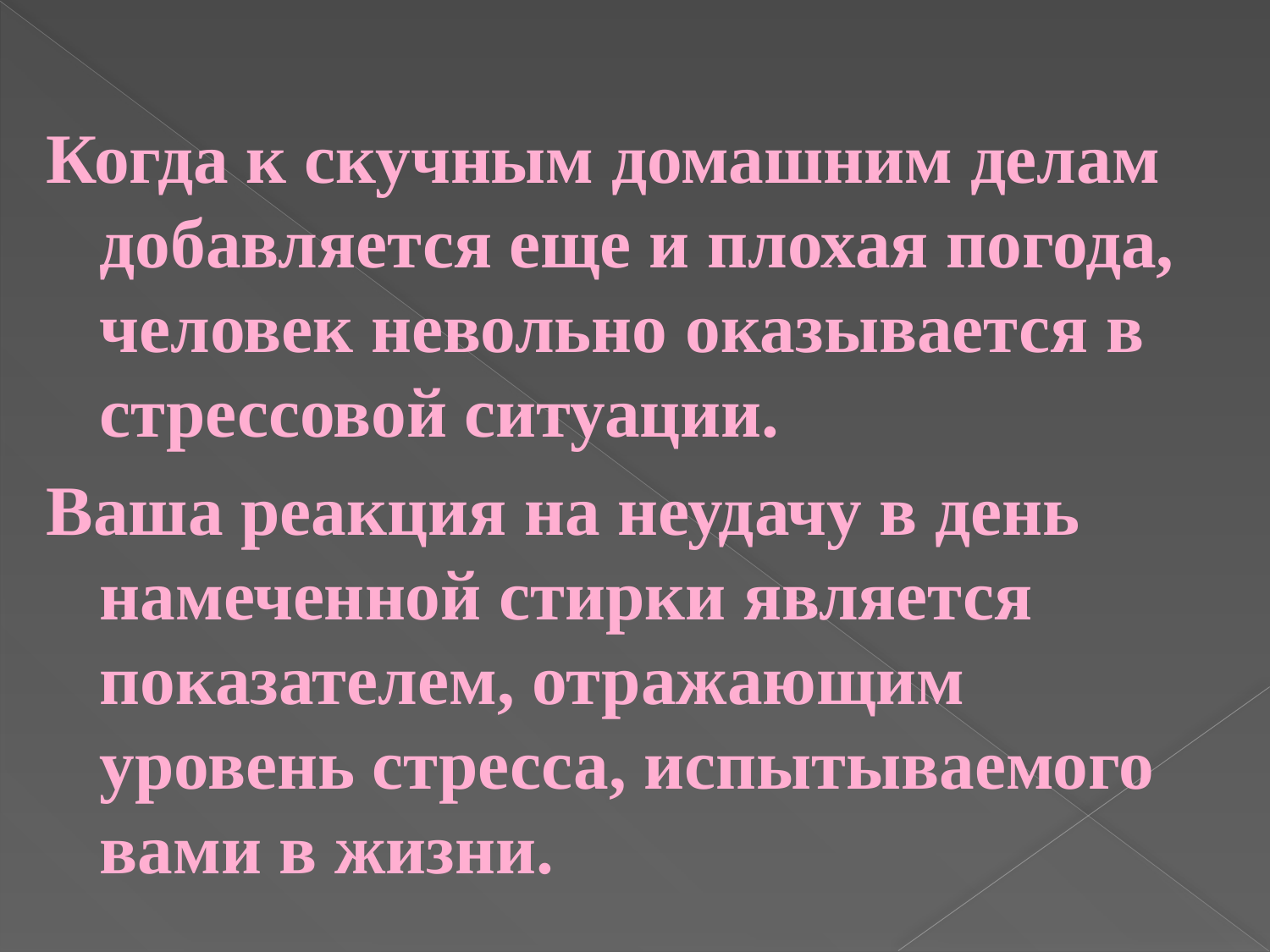

#
Когда к скучным домашним делам добавляется еще и плохая погода, человек невольно оказывается в стрессовой ситуации.
Ваша реакция на неудачу в день намеченной стирки является показателем, отражающим уровень стресса, испытываемого вами в жизни.